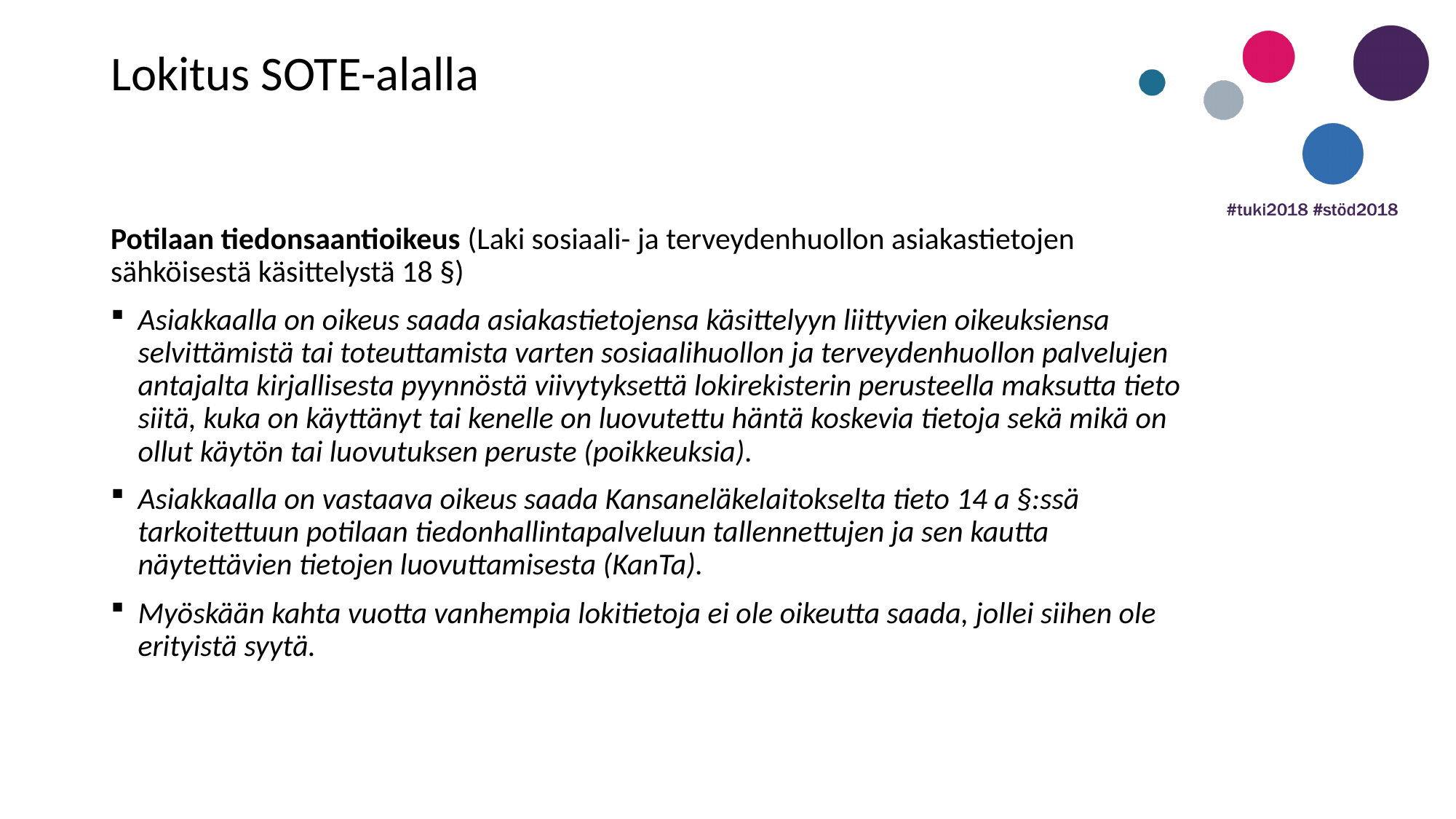

Lokitus SOTE-alalla
Potilaan tiedonsaantioikeus (Laki sosiaali- ja terveydenhuollon asiakastietojen sähköisestä käsittelystä 18 §)
Asiakkaalla on oikeus saada asiakastietojensa käsittelyyn liittyvien oikeuksiensa selvittämistä tai toteuttamista varten sosiaalihuollon ja terveydenhuollon palvelujen antajalta kirjallisesta pyynnöstä viivytyksettä lokirekisterin perusteella maksutta tieto siitä, kuka on käyttänyt tai kenelle on luovutettu häntä koskevia tietoja sekä mikä on ollut käytön tai luovutuksen peruste (poikkeuksia).
Asiakkaalla on vastaava oikeus saada Kansaneläkelaitokselta tieto 14 a §:ssä tarkoitettuun potilaan tiedonhallintapalveluun tallennettujen ja sen kautta näytettävien tietojen luovuttamisesta (KanTa).
Myöskään kahta vuotta vanhempia lokitietoja ei ole oikeutta saada, jollei siihen ole erityistä syytä.